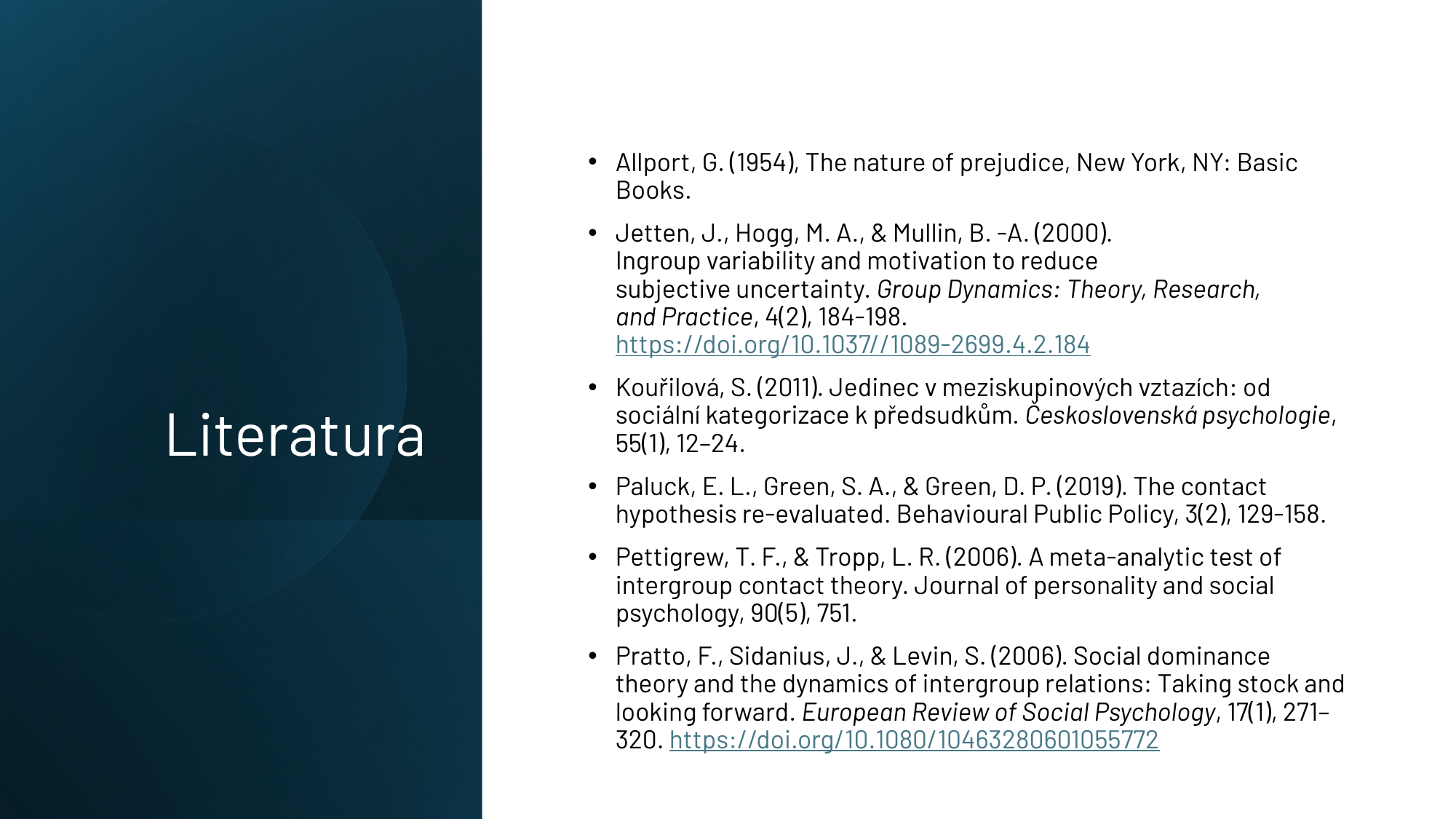

# Literatura

Allport, G. (1954), The nature of prejudice, New York, NY: Basic Books.
Jetten, J., Hogg, M. A., & Mullin, B. -A. (2000). Ingroup variability and motivation to reduce
subjective uncertainty. Group Dynamics: Theory, Research, and Practice, 4(2), 184-198. https://doi.org/10.1037//1089-2699.4.2.184
Kouřilová, S. (2011). Jedinec v meziskupinových vztazích: od sociální kategorizace k předsudkům. Československá psychologie, 55(1), 12–24.
Paluck, E. L., Green, S. A., & Green, D. P. (2019). The contact hypothesis re-evaluated. Behavioural Public Policy, 3(2), 129-158.
Pettigrew, T. F., & Tropp, L. R. (2006). A meta-analytic test of intergroup contact theory. Journal of personality and social psychology, 90(5), 751.
Pratto, F., Sidanius, J., & Levin, S. (2006). Social dominance theory and the dynamics of intergroup relations: Taking stock and looking forward. European Review of Social Psychology, 17(1), 271–320. https://doi.org/10.1080/10463280601055772